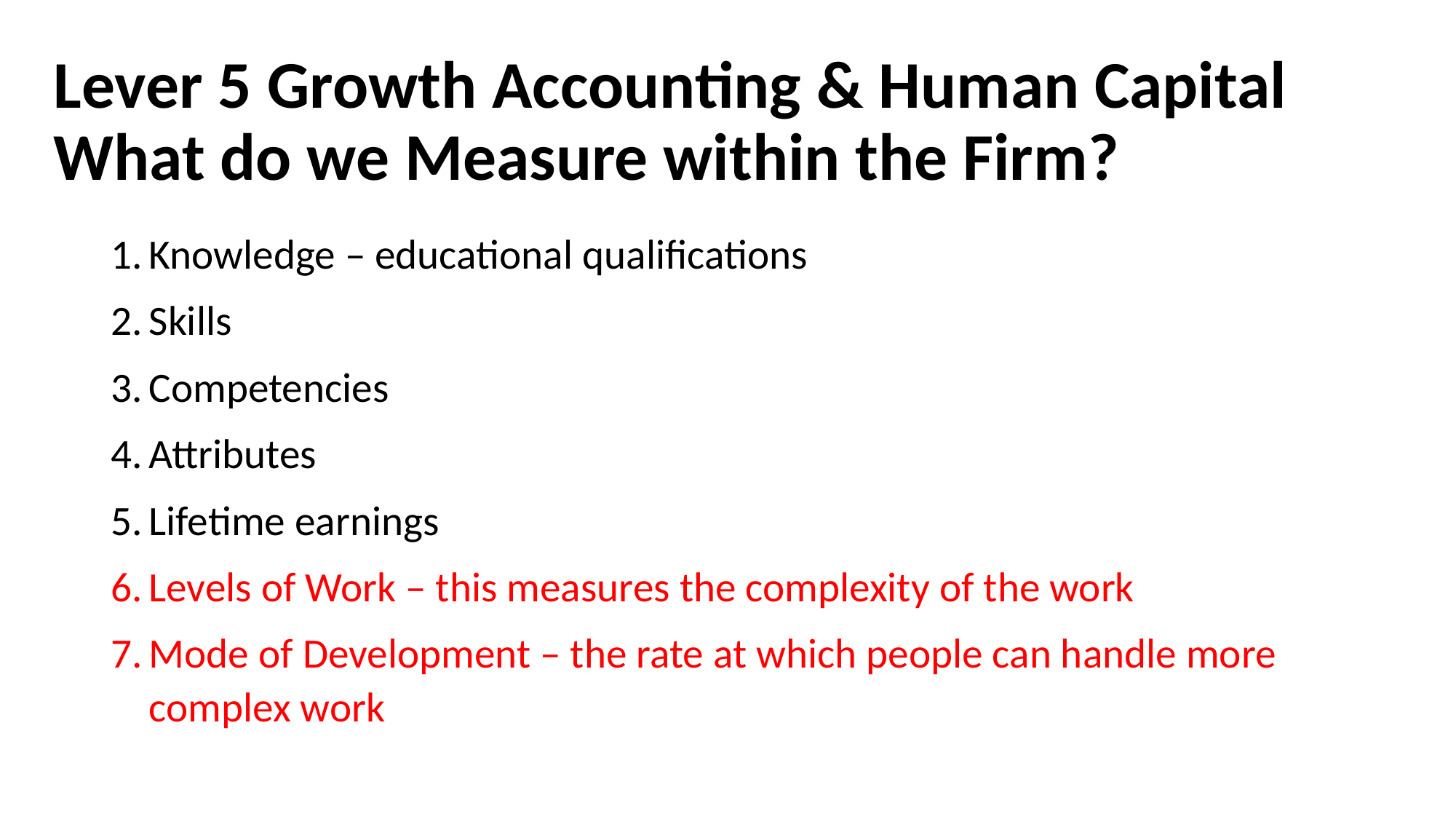

# Lever 5 Growth Accounting & Human Capital What do we Measure within the Firm?
Knowledge – educational qualifications
Skills
Competencies
Attributes
Lifetime earnings
Levels of Work – this measures the complexity of the work
Mode of Development – the rate at which people can handle more complex work